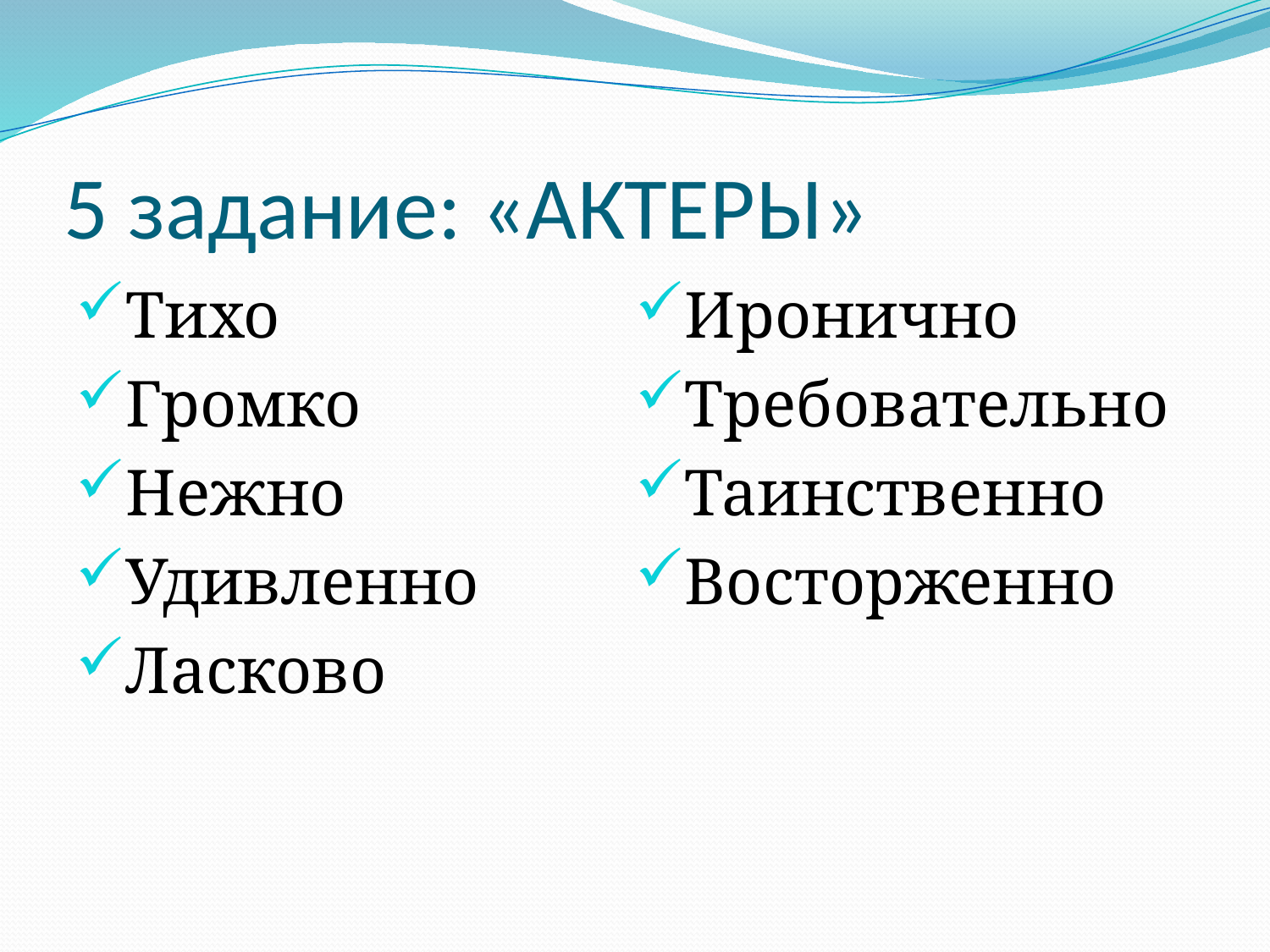

# 5 задание: «АКТЕРЫ»
Тихо
Громко
Нежно
Удивленно
Ласково

Иронично
Требовательно
Таинственно
Восторженно